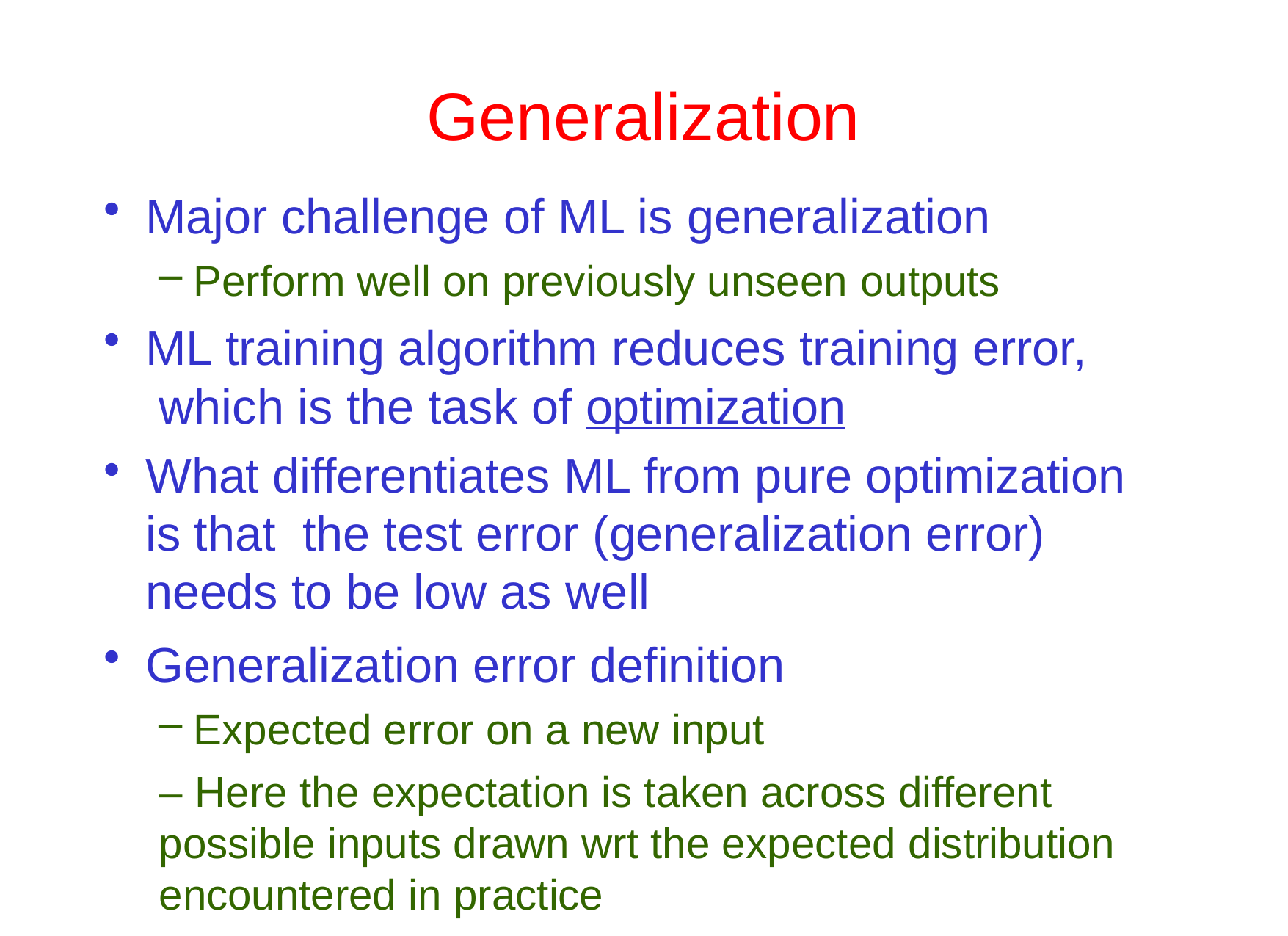

# Generalization
Major challenge of ML is generalization
Perform well on previously unseen outputs
ML training algorithm reduces training error,  which is the task of optimization
What differentiates ML from pure optimization is that  the test error (generalization error) needs to be low as well
Generalization error definition
Expected error on a new input
– Here the expectation is taken across different possible inputs drawn wrt the expected distribution encountered in practice